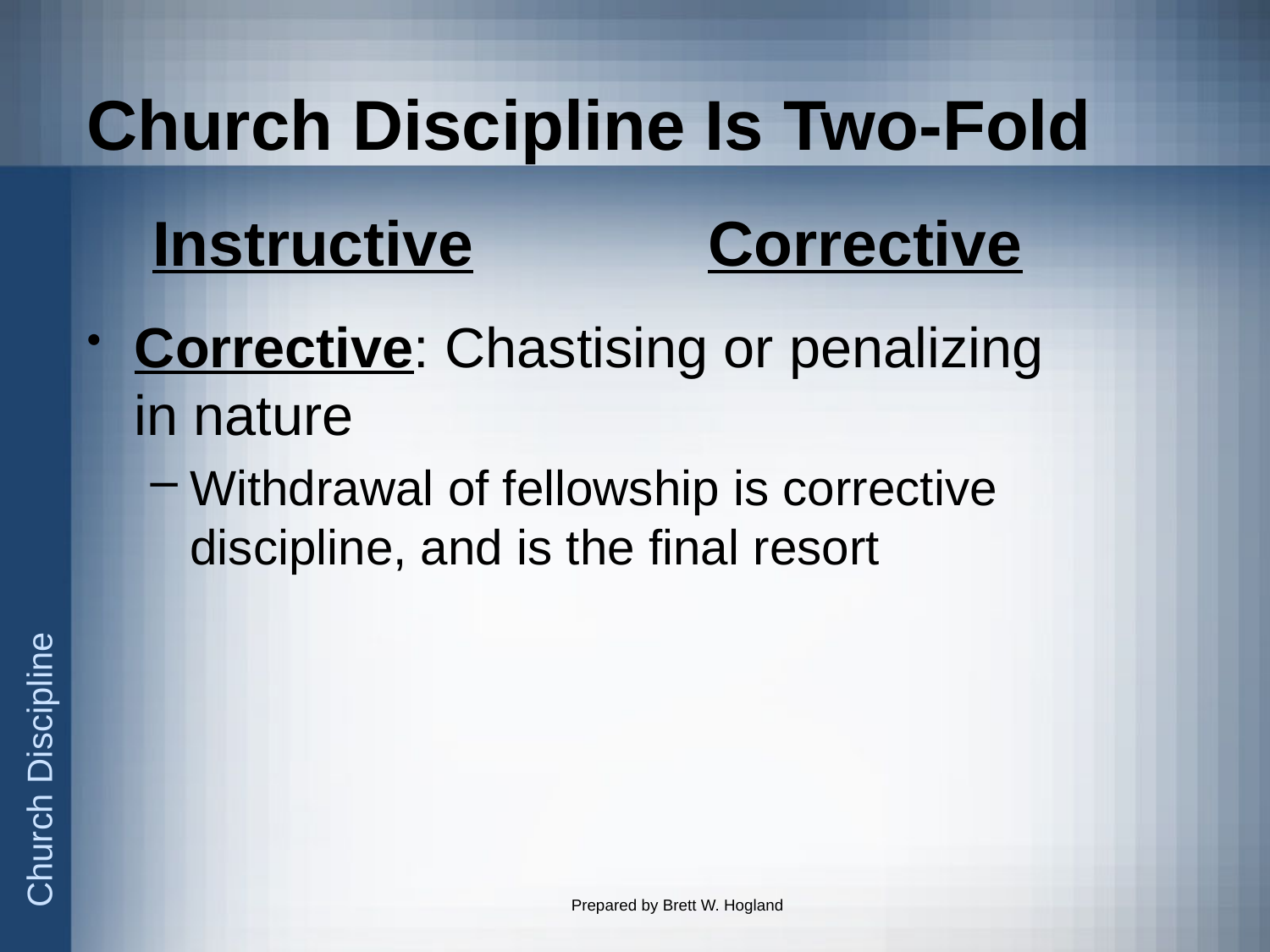

# Church Discipline Is Two-Fold
Instructive		Corrective
Corrective: Chastising or penalizing in nature
Withdrawal of fellowship is corrective discipline, and is the final resort
Prepared by Brett W. Hogland